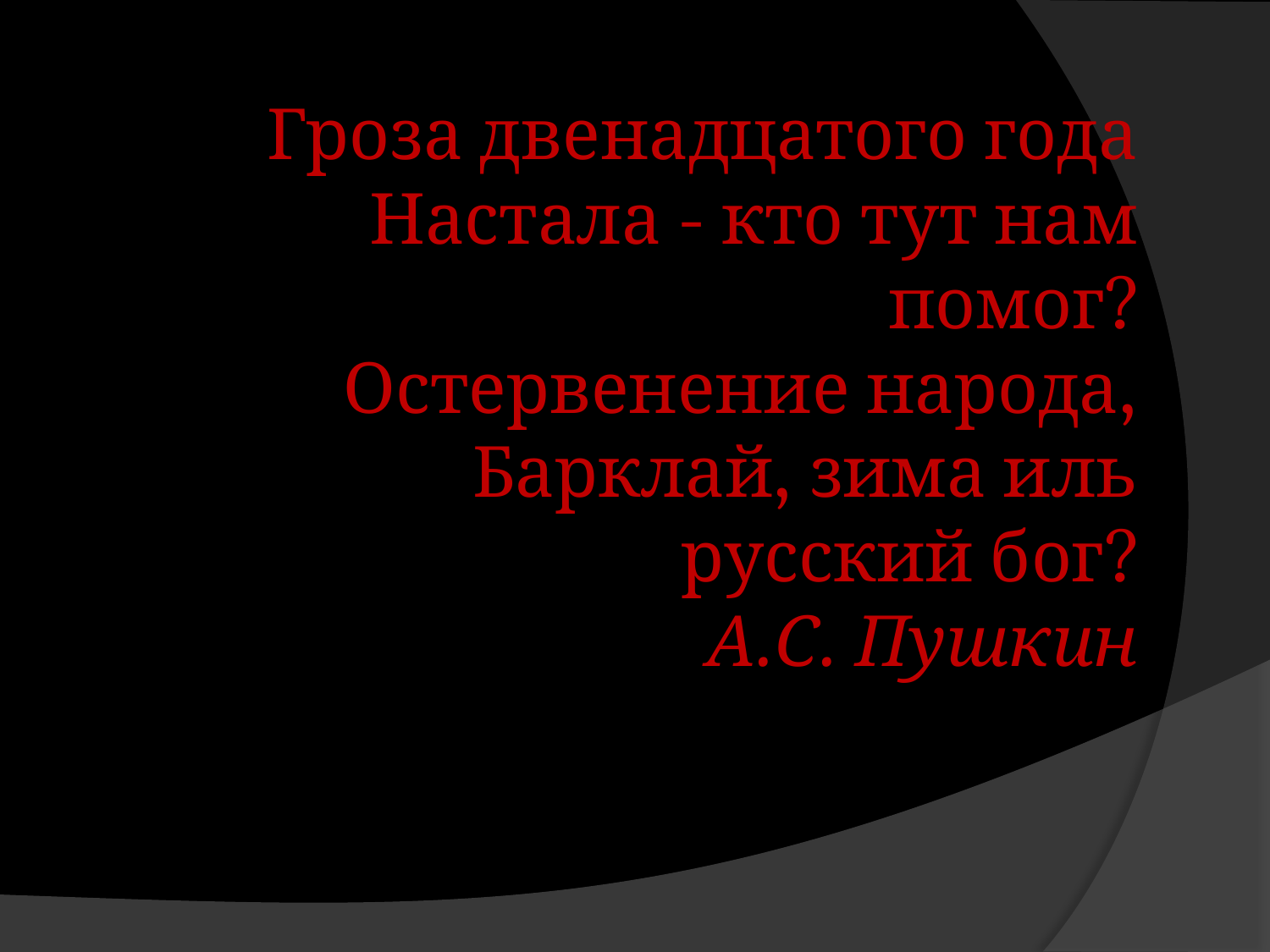

Гроза двенадцатого года
Настала - кто тут нам помог?
Остервенение народа,
Барклай, зима иль русский бог?
А.С. Пушкин